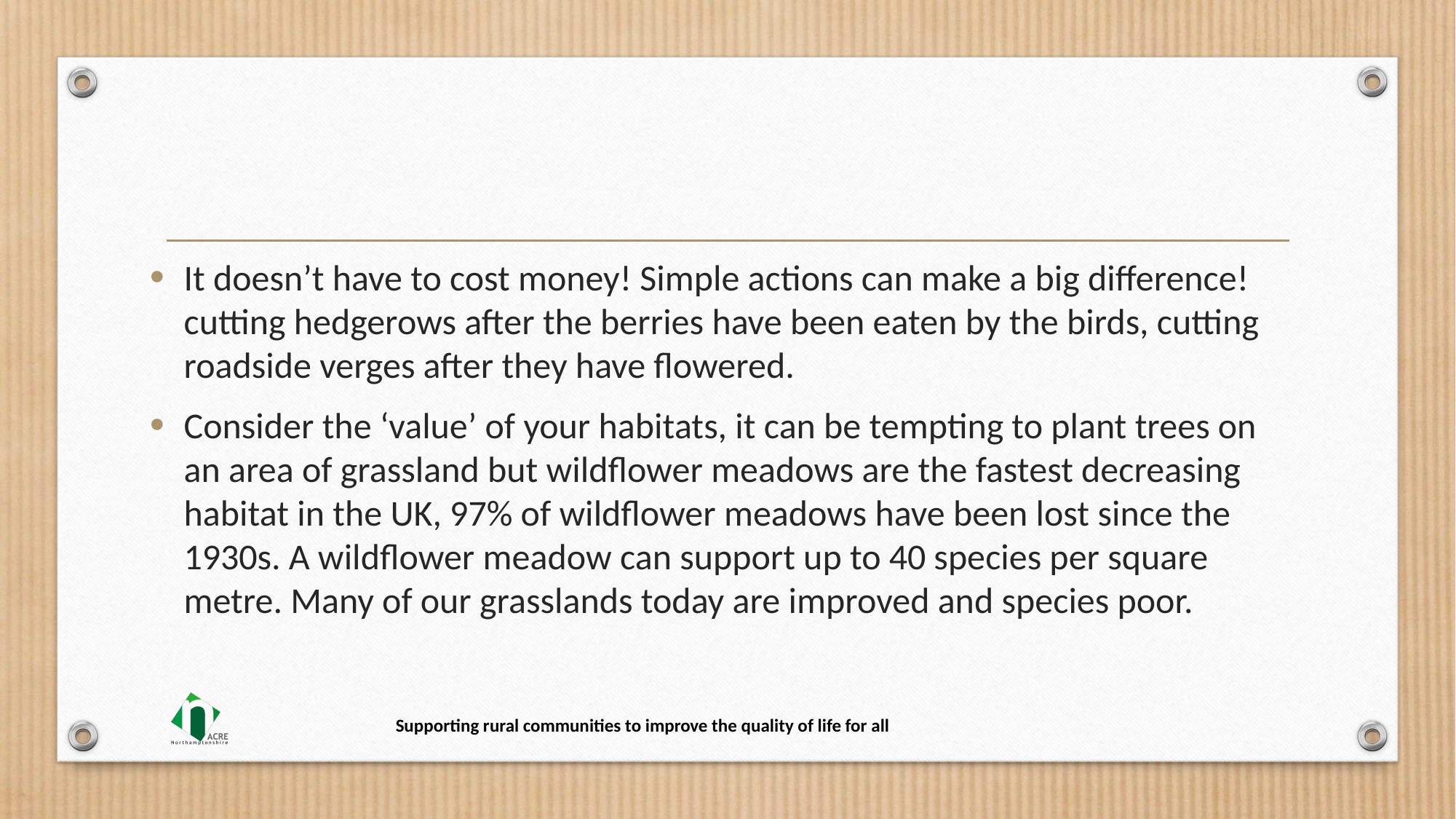

It doesn’t have to cost money! Simple actions can make a big difference! cutting hedgerows after the berries have been eaten by the birds, cutting roadside verges after they have flowered.
Consider the ‘value’ of your habitats, it can be tempting to plant trees on an area of grassland but wildflower meadows are the fastest decreasing habitat in the UK, 97% of wildflower meadows have been lost since the 1930s. A wildflower meadow can support up to 40 species per square metre. Many of our grasslands today are improved and species poor.